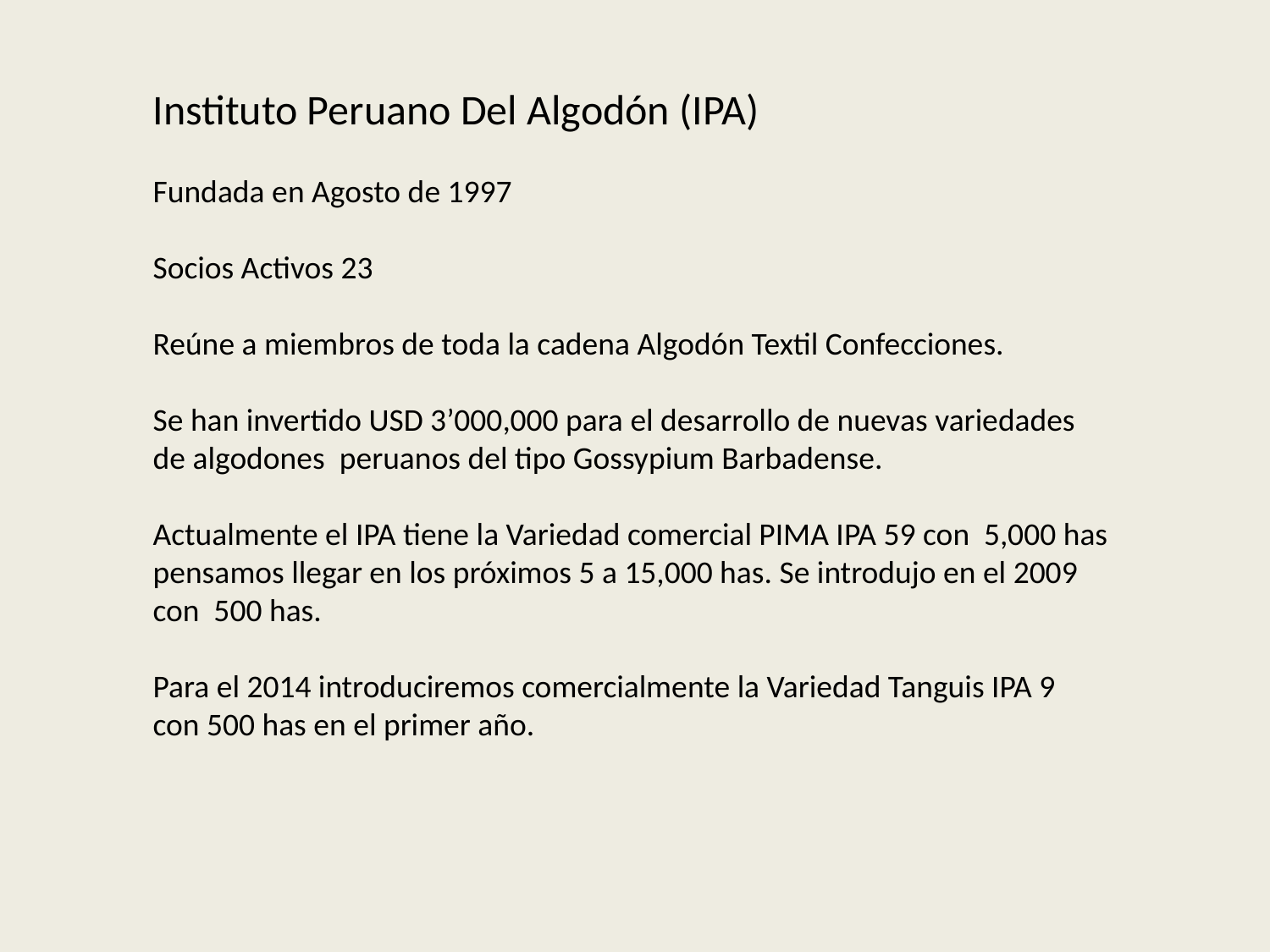

Instituto Peruano Del Algodón (IPA)

Fundada en Agosto de 1997

Socios Activos 23

Reúne a miembros de toda la cadena Algodón Textil Confecciones.

Se han invertido USD 3’000,000 para el desarrollo de nuevas variedades
de algodones  peruanos del tipo Gossypium Barbadense.

Actualmente el IPA tiene la Variedad comercial PIMA IPA 59 con  5,000 has
pensamos llegar en los próximos 5 a 15,000 has. Se introdujo en el 2009
con  500 has.

Para el 2014 introduciremos comercialmente la Variedad Tanguis IPA 9
con 500 has en el primer año.